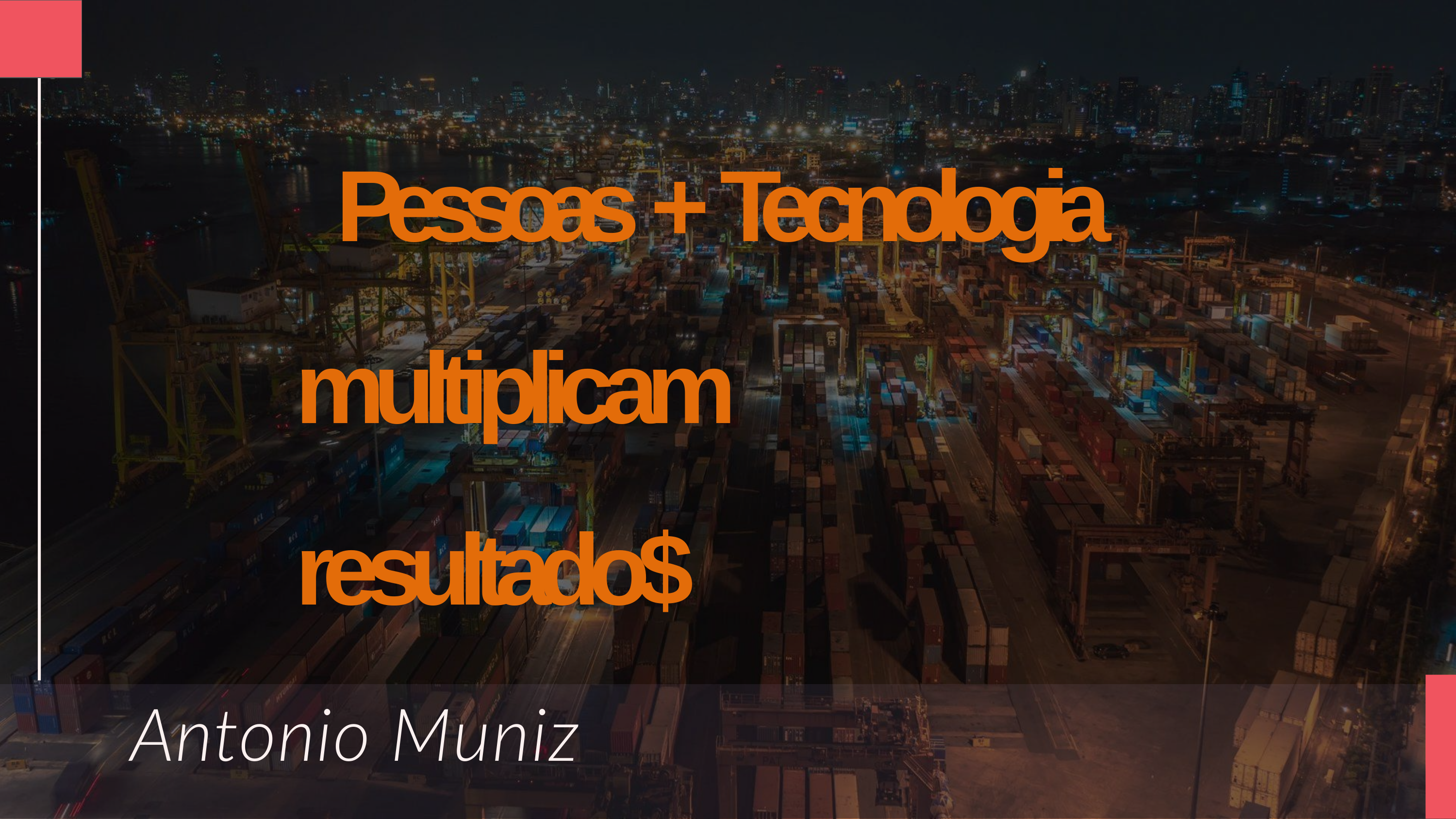

# Pessoas + Tecnologia  multiplicam resultado$

Antonio Muniz